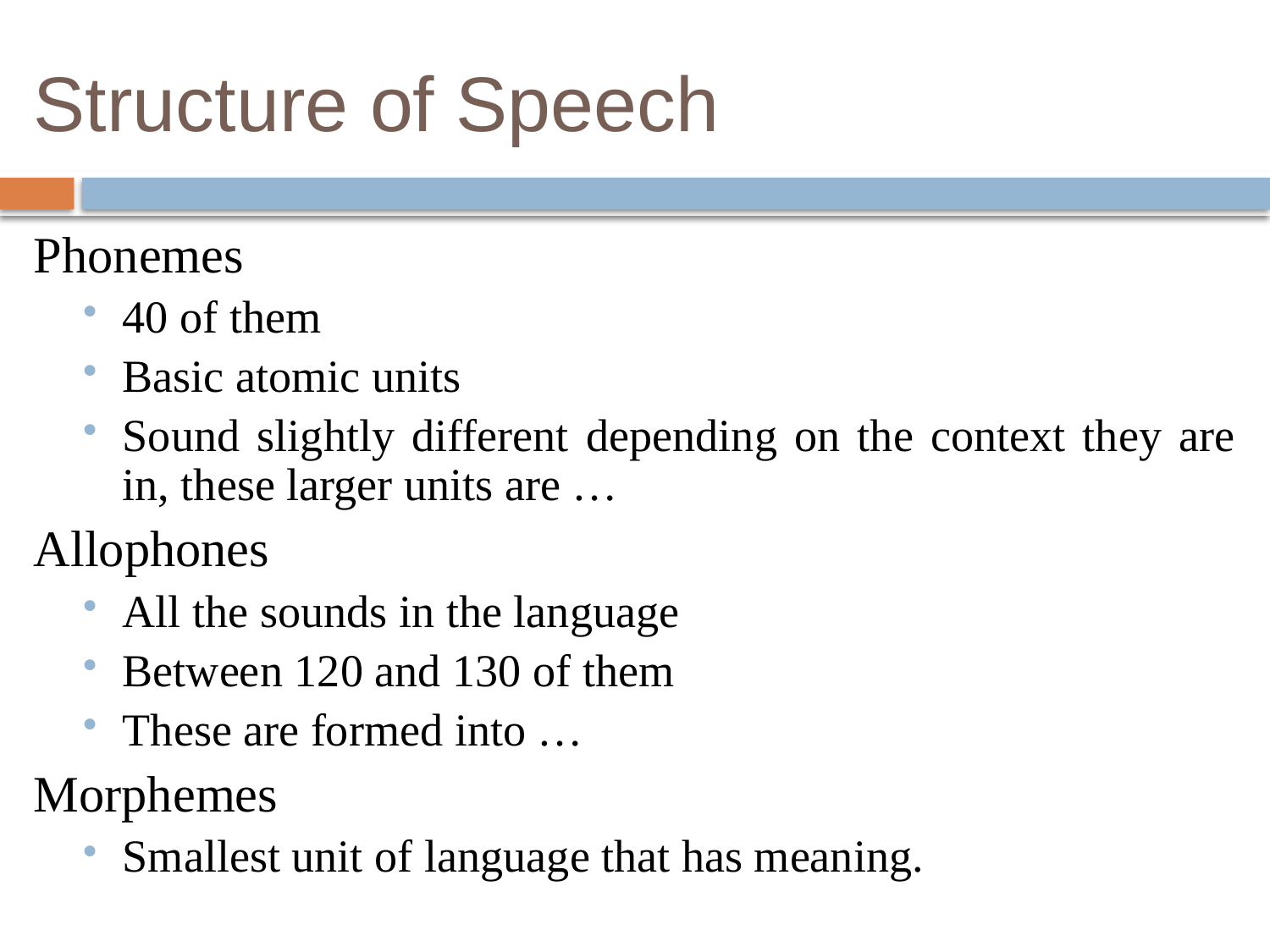

# Structure of Speech
Phonemes
40 of them
Basic atomic units
Sound slightly different depending on the context they are in, these larger units are …
Allophones
All the sounds in the language
Between 120 and 130 of them
These are formed into …
Morphemes
Smallest unit of language that has meaning.